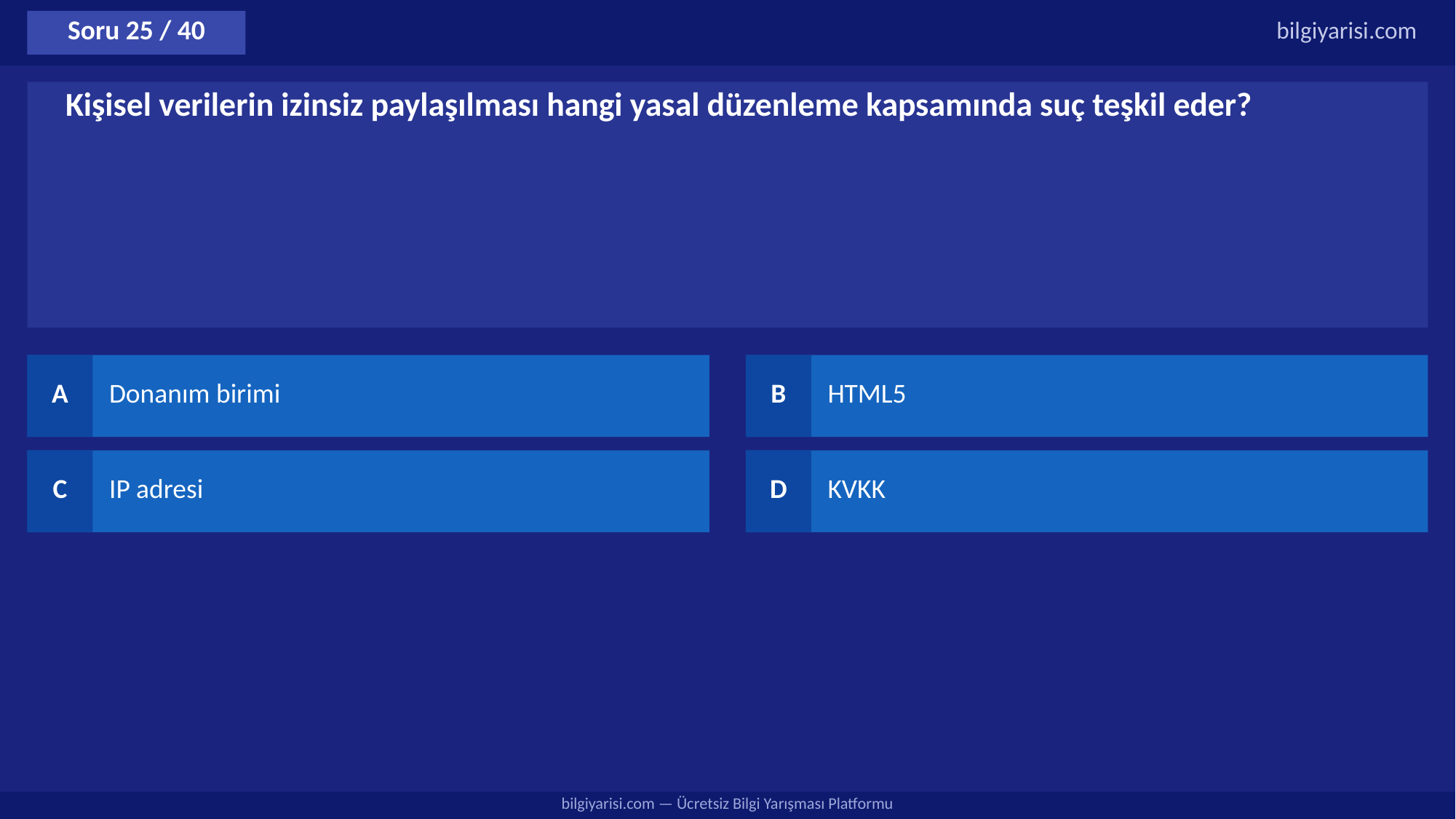

Soru 25 / 40
bilgiyarisi.com

Kişisel verilerin izinsiz paylaşılması hangi yasal düzenleme kapsamında suç teşkil eder?

A
Donanım birimi

B
HTML5

C
IP adresi

D
KVKK
bilgiyarisi.com — Ücretsiz Bilgi Yarışması Platformu